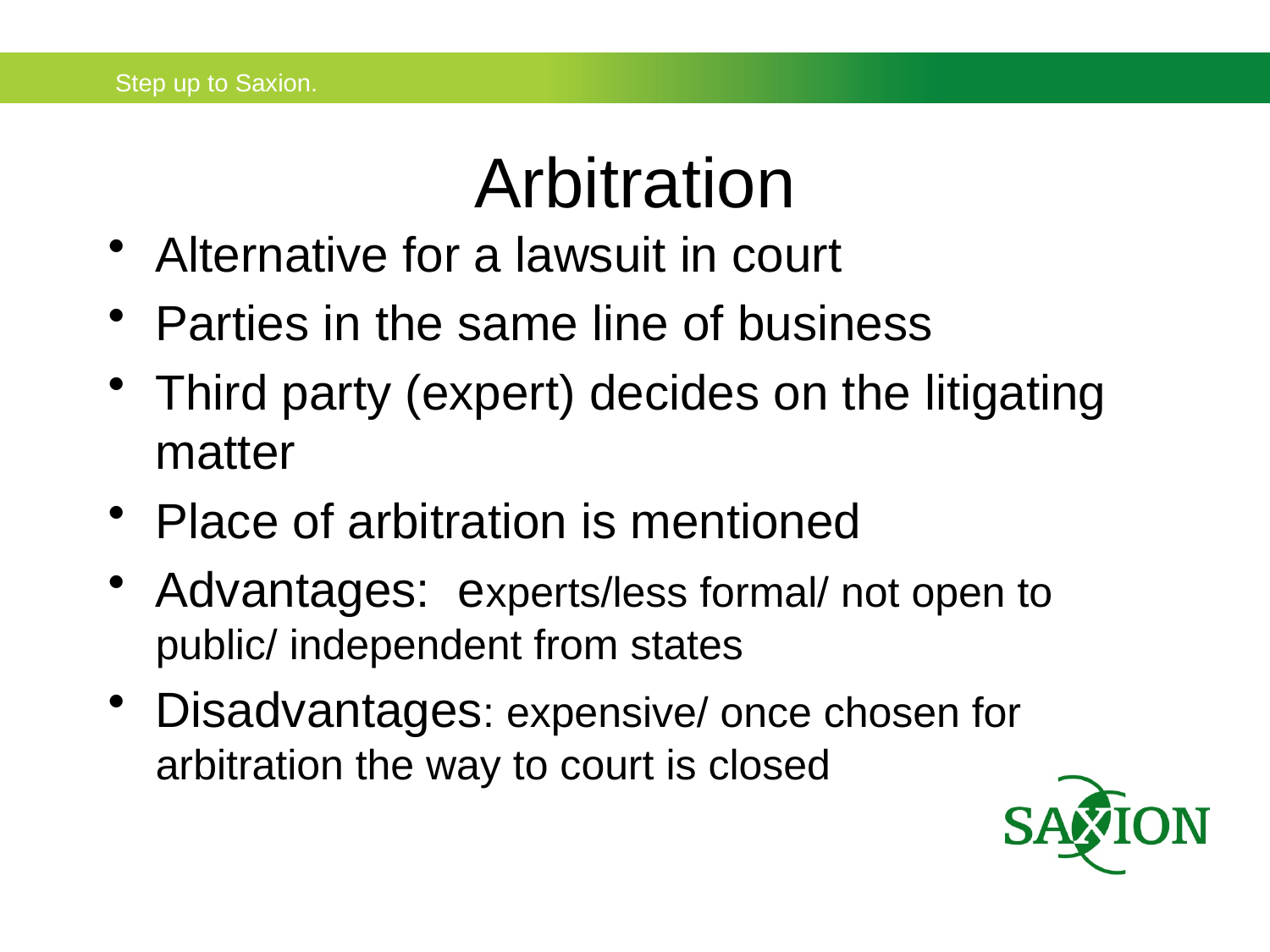

# Arbitration
Alternative for a lawsuit in court
Parties in the same line of business
Third party (expert) decides on the litigating matter
Place of arbitration is mentioned
Advantages:  experts/less formal/ not open to public/ independent from states
Disadvantages: expensive/ once chosen for arbitration the way to court is closed